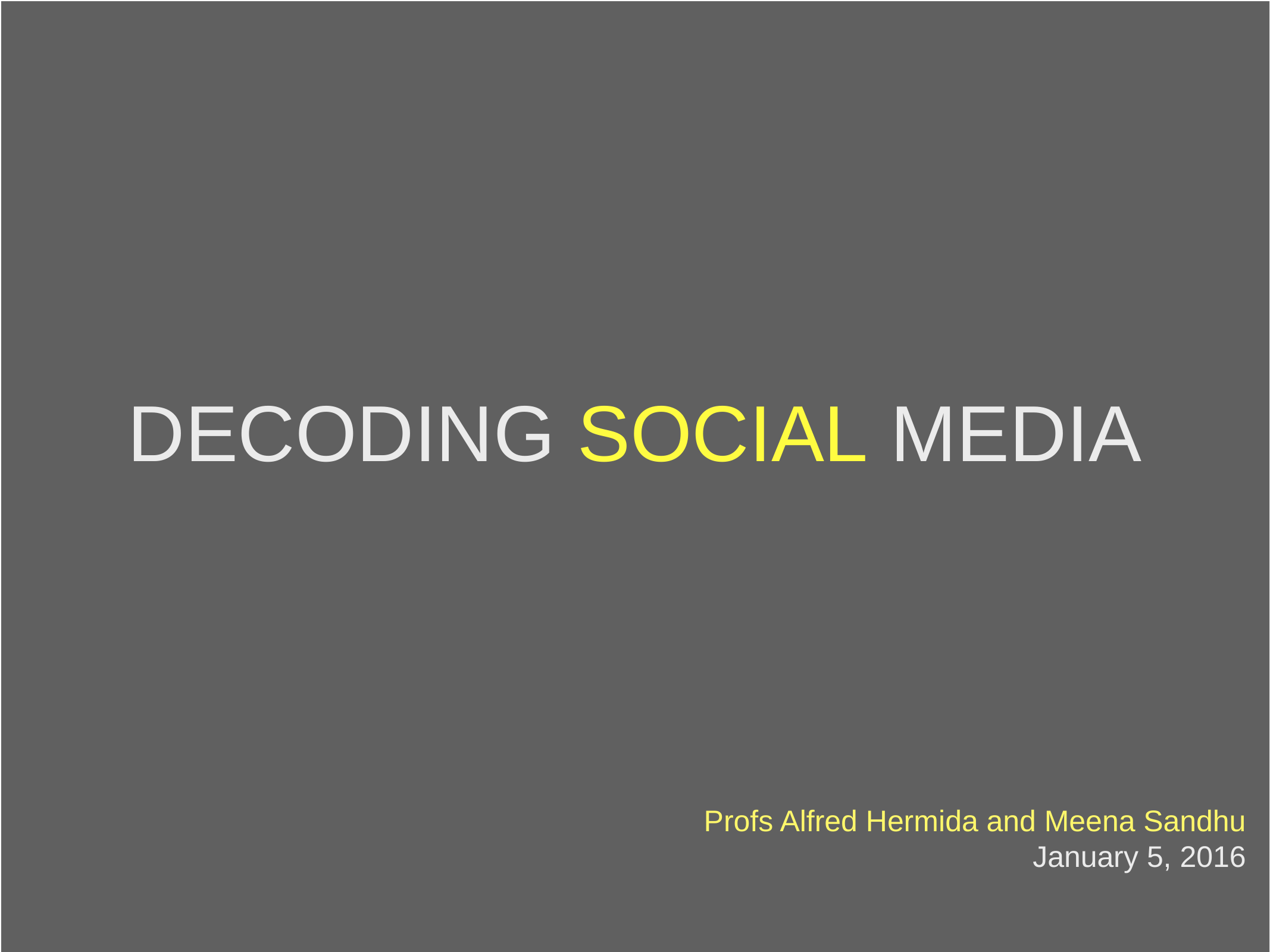

# DECODING SOCIAL MEDIA
Profs Alfred Hermida and Meena Sandhu
January 5, 2016